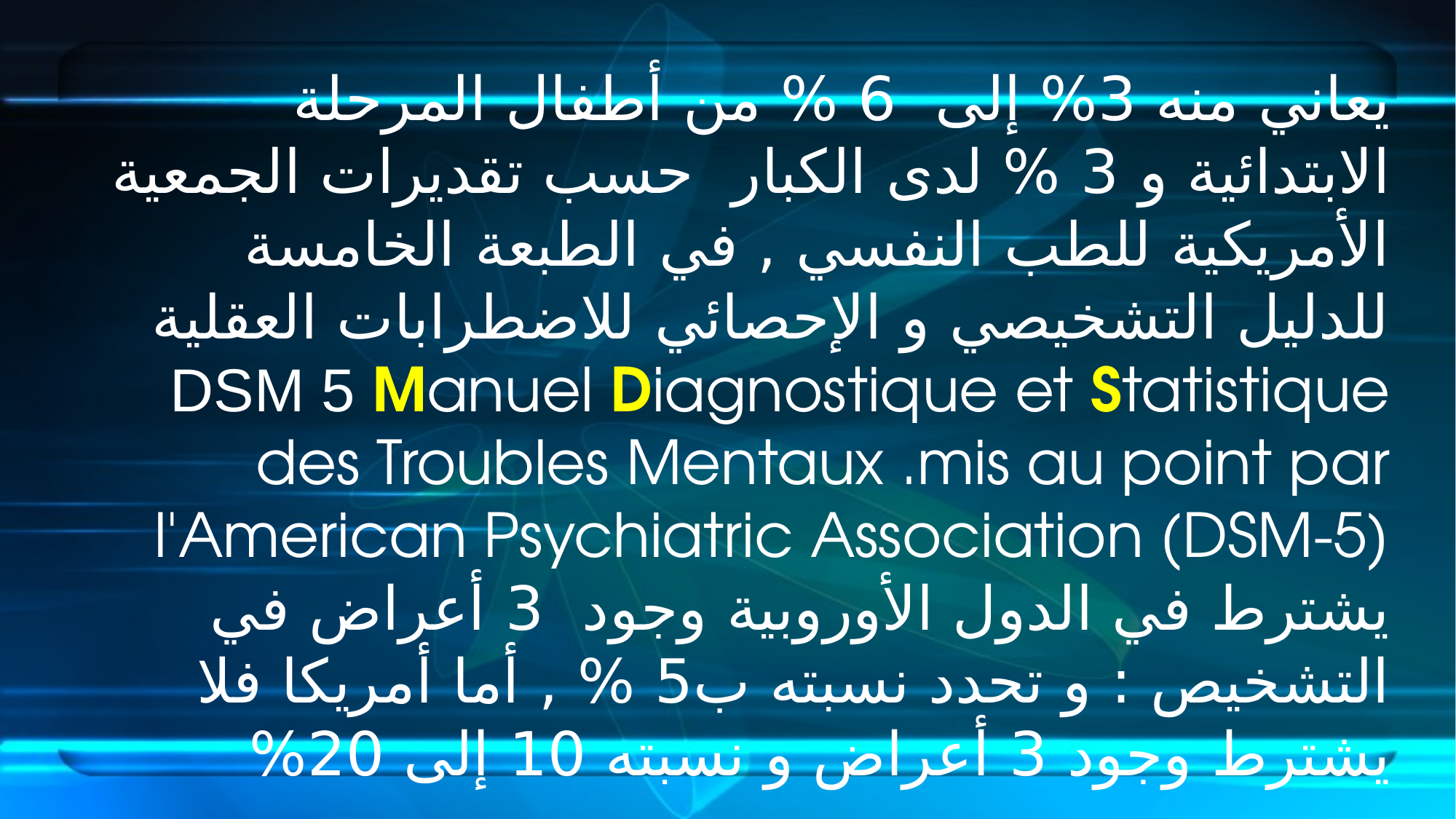

يعاني منه 3% إلى  6 % من أطفال المرحلة الابتدائية و 3 % لدى الكبار  حسب تقديرات الجمعية الأمريكية للطب النفسي , في الطبعة الخامسة  للدليل التشخيصي و الإحصائي للاضطرابات العقلية DSM 5 Manuel Diagnostique et Statistique des Troubles Mentaux .mis au point par l'American Psychiatric Association (DSM-5) يشترط في الدول الأوروبية وجود  3 أعراض في التشخيص : و تحدد نسبته ب5 % , أما أمريكا فلا يشترط وجود 3 أعراض و نسبته 10 إلى 20%